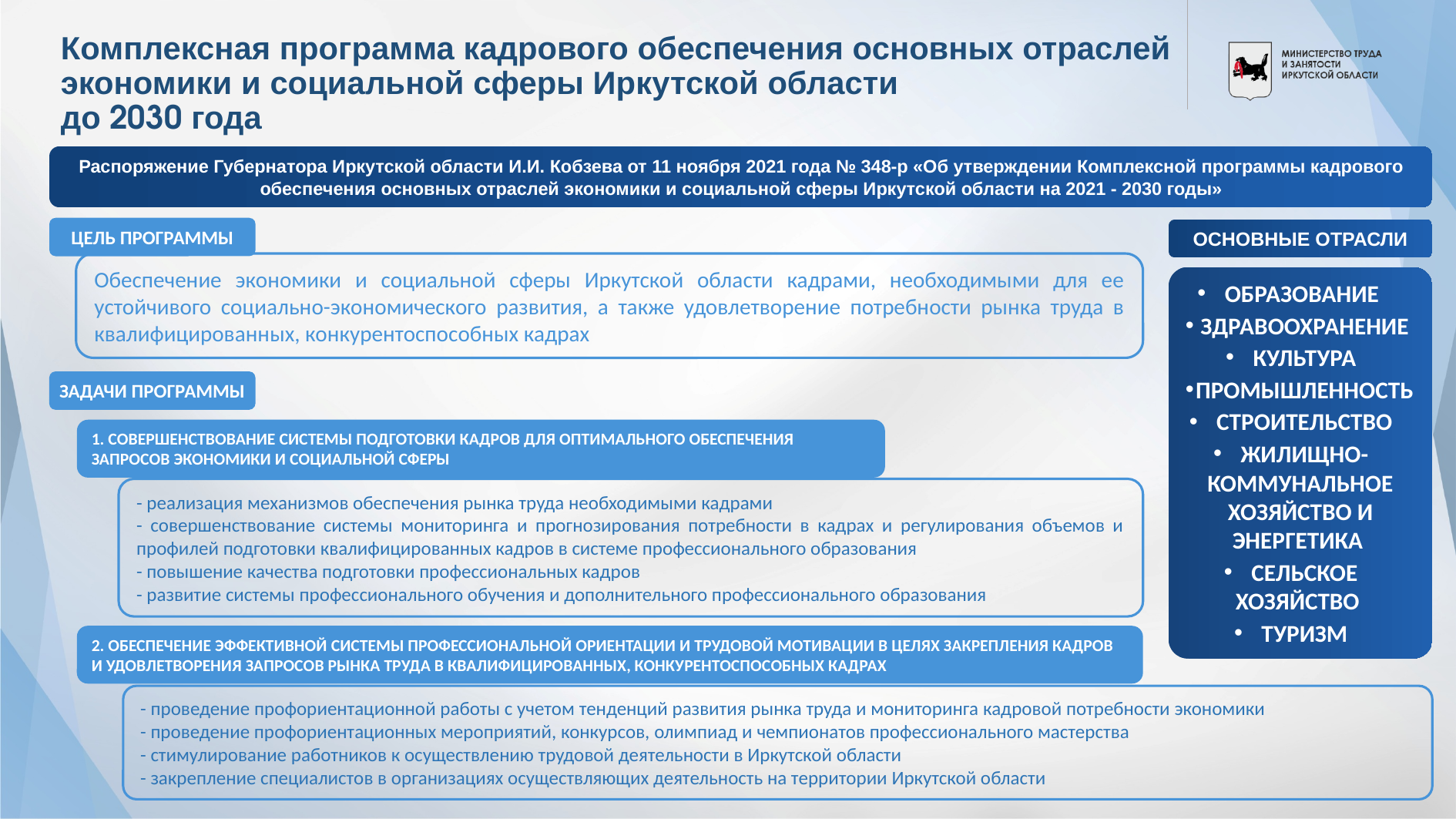

# Комплексная программа кадрового обеспечения основных отраслей экономики и социальной сферы Иркутской области до 2030 года
Распоряжение Губернатора Иркутской области И.И. Кобзева от 11 ноября 2021 года № 348-р «Об утверждении Комплексной программы кадрового обеспечения основных отраслей экономики и социальной сферы Иркутской области на 2021 - 2030 годы»
ЦЕЛЬ ПРОГРАММЫ
ОСНОВНЫЕ ОТРАСЛИ
Обеспечение экономики и социальной сферы Иркутской области кадрами, необходимыми для ее устойчивого социально-экономического развития, а также удовлетворение потребности рынка труда в квалифицированных, конкурентоспособных кадрах
ОБРАЗОВАНИЕ
ЗДРАВООХРАНЕНИЕ
КУЛЬТУРА
ПРОМЫШЛЕННОСТЬ
СТРОИТЕЛЬСТВО
ЖИЛИЩНО-КОММУНАЛЬНОЕ ХОЗЯЙСТВО И ЭНЕРГЕТИКА
СЕЛЬСКОЕ ХОЗЯЙСТВО
ТУРИЗМ
ЗАДАЧИ ПРОГРАММЫ
1. СОВЕРШЕНСТВОВАНИЕ СИСТЕМЫ ПОДГОТОВКИ КАДРОВ ДЛЯ ОПТИМАЛЬНОГО ОБЕСПЕЧЕНИЯ ЗАПРОСОВ ЭКОНОМИКИ И СОЦИАЛЬНОЙ СФЕРЫ
- реализация механизмов обеспечения рынка труда необходимыми кадрами
- совершенствование системы мониторинга и прогнозирования потребности в кадрах и регулирования объемов и профилей подготовки квалифицированных кадров в системе профессионального образования
- повышение качества подготовки профессиональных кадров
- развитие системы профессионального обучения и дополнительного профессионального образования
2. ОБЕСПЕЧЕНИЕ ЭФФЕКТИВНОЙ СИСТЕМЫ ПРОФЕССИОНАЛЬНОЙ ОРИЕНТАЦИИ И ТРУДОВОЙ МОТИВАЦИИ В ЦЕЛЯХ ЗАКРЕПЛЕНИЯ КАДРОВ И УДОВЛЕТВОРЕНИЯ ЗАПРОСОВ РЫНКА ТРУДА В КВАЛИФИЦИРОВАННЫХ, КОНКУРЕНТОСПОСОБНЫХ КАДРАХ
- проведение профориентационной работы с учетом тенденций развития рынка труда и мониторинга кадровой потребности экономики
- проведение профориентационных мероприятий, конкурсов, олимпиад и чемпионатов профессионального мастерства
- стимулирование работников к осуществлению трудовой деятельности в Иркутской области
- закрепление специалистов в организациях осуществляющих деятельность на территории Иркутской области